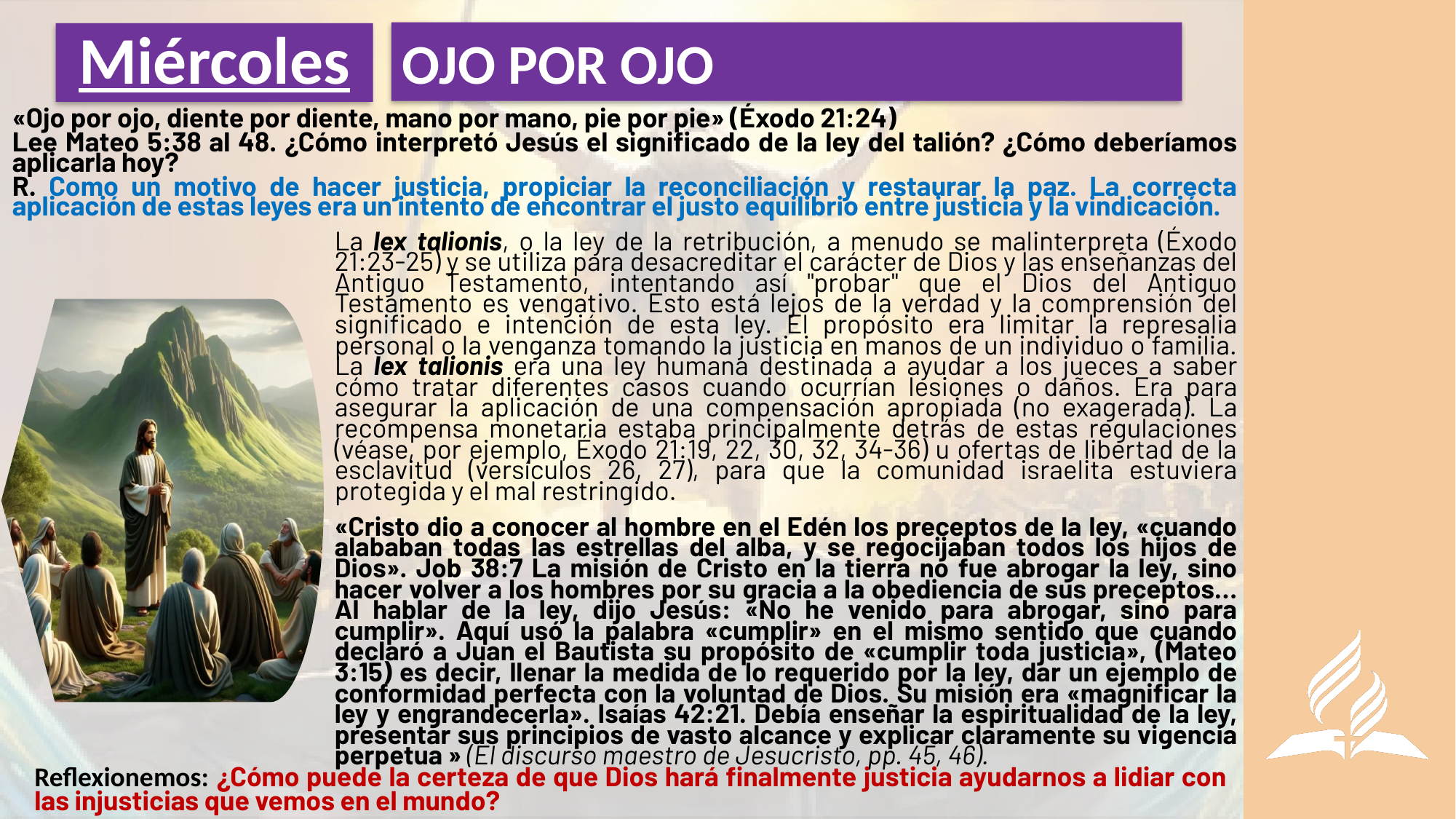

OJO POR OJO
# Miércoles
«Ojo por ojo, diente por diente, mano por mano, pie por pie» (Éxodo 21:24)
Lee Mateo 5:38 al 48. ¿Cómo interpretó Jesús el significado de la ley del talión? ¿Cómo deberíamos aplicarla hoy?
R. Como un motivo de hacer justicia, propiciar la reconciliación y restaurar la paz. La correcta aplicación de estas leyes era un intento de encontrar el justo equilibrio entre justicia y la vindicación.

La lex talionis, o la ley de la retribución, a menudo se malinterpreta (Éxodo 21:23-25) y se utiliza para desacreditar el carácter de Dios y las enseñanzas del Antiguo Testamento, intentando así "probar" que el Dios del Antiguo Testamento es vengativo. Esto está lejos de la verdad y la comprensión del significado e intención de esta ley. El propósito era limitar la represalia personal o la venganza tomando la justicia en manos de un individuo o familia. La lex talionis era una ley humana destinada a ayudar a los jueces a saber cómo tratar diferentes casos cuando ocurrían lesiones o daños. Era para asegurar la aplicación de una compensación apropiada (no exagerada). La recompensa monetaria estaba principalmente detrás de estas regulaciones (véase, por ejemplo, Éxodo 21:19, 22, 30, 32, 34-36) u ofertas de libertad de la esclavitud (versículos 26, 27), para que la comunidad israelita estuviera protegida y el mal restringido.
«Cristo dio a conocer al hombre en el Edén los preceptos de la ley, «cuando alababan todas las estrellas del alba, y se regocijaban todos los hijos de Dios». Job 38:7 La misión de Cristo en la tierra no fue abrogar la ley, sino hacer volver a los hombres por su gracia a la obediencia de sus preceptos… Al hablar de la ley, dijo Jesús: «No he venido para abrogar, sino para cumplir». Aquí usó la palabra «cumplir» en el mismo sentido que cuando declaró a Juan el Bautista su propósito de «cumplir toda justicia», (Mateo 3:15) es decir, llenar la medida de lo requerido por la ley, dar un ejemplo de conformidad perfecta con la voluntad de Dios. Su misión era «magnificar la ley y engrandecerla». Isaías 42:21. Debía enseñar la espiritualidad de la ley, presentar sus principios de vasto alcance y explicar claramente su vigencia perpetua » (El discurso maestro de Jesucristo, pp. 45, 46).

Reflexionemos: ¿Cómo puede la certeza de que Dios hará finalmente justicia ayudarnos a lidiar con las injusticias que vemos en el mundo?